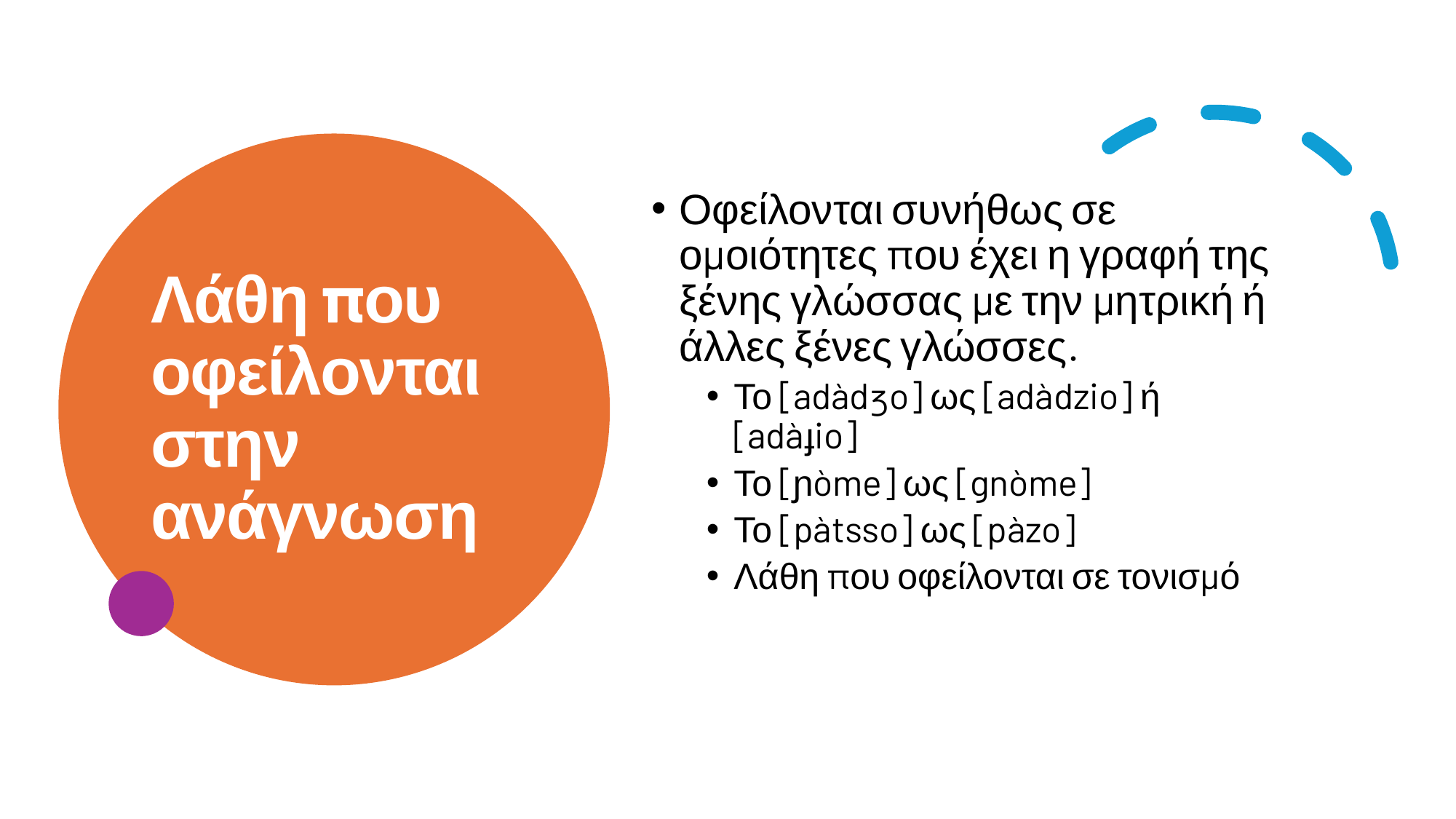

# Λάθη που οφείλονται στην ανάγνωση
Οφείλονται συνήθως σε ομοιότητες που έχει η γραφή της ξένης γλώσσας με την μητρική ή άλλες ξένες γλώσσες.
Το [adàdʒo] ως [adàdzio] ή [adàɟio]
Το [ɲòme] ως [gnòme]
Το [pàtsso] ως [pàzo]
Λάθη που οφείλονται σε τονισμό